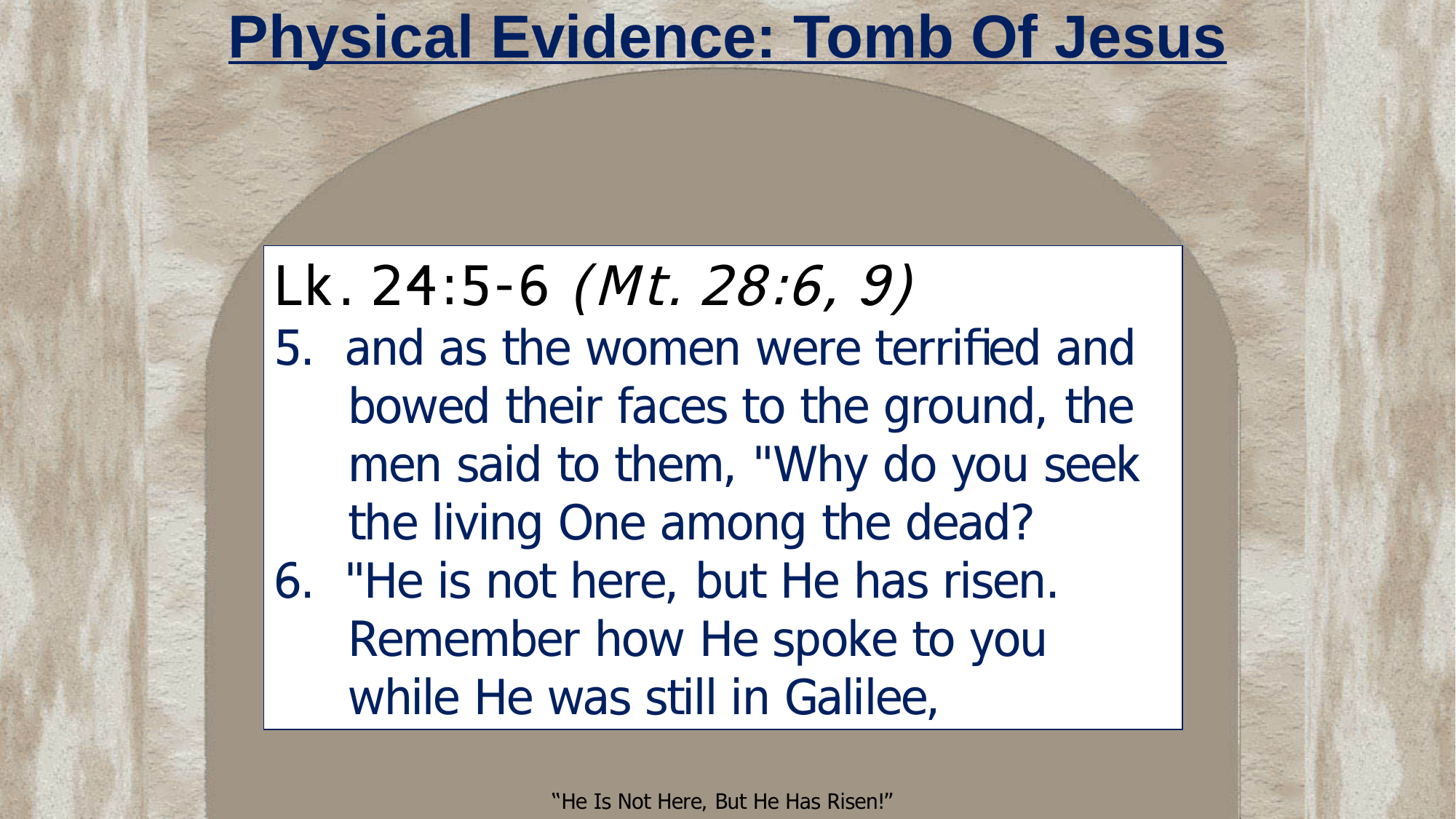

# Physical Evidence: Tomb Of Jesus
Lk. 24:5-6 (Mt. 28:6, 9)
5.  and as the women were terrified and bowed their faces to the ground, the men said to them, "Why do you seek the living One among the dead?
6.  "He is not here, but He has risen. Remember how He spoke to you while He was still in Galilee,
“He Is Not Here, But He Has Risen!”